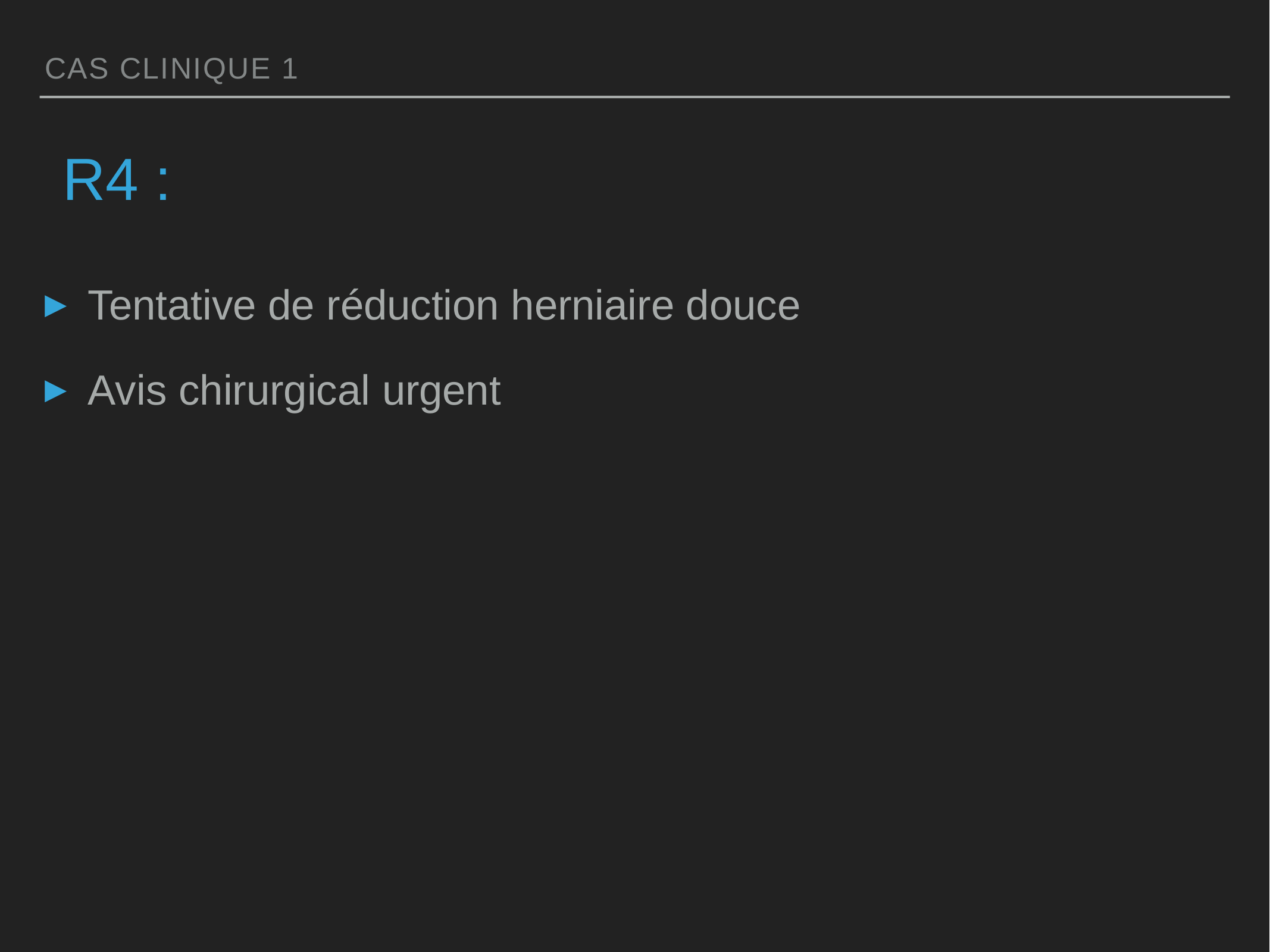

CAS clinique 1
# R4 :
Tentative de réduction herniaire douce
Avis chirurgical urgent